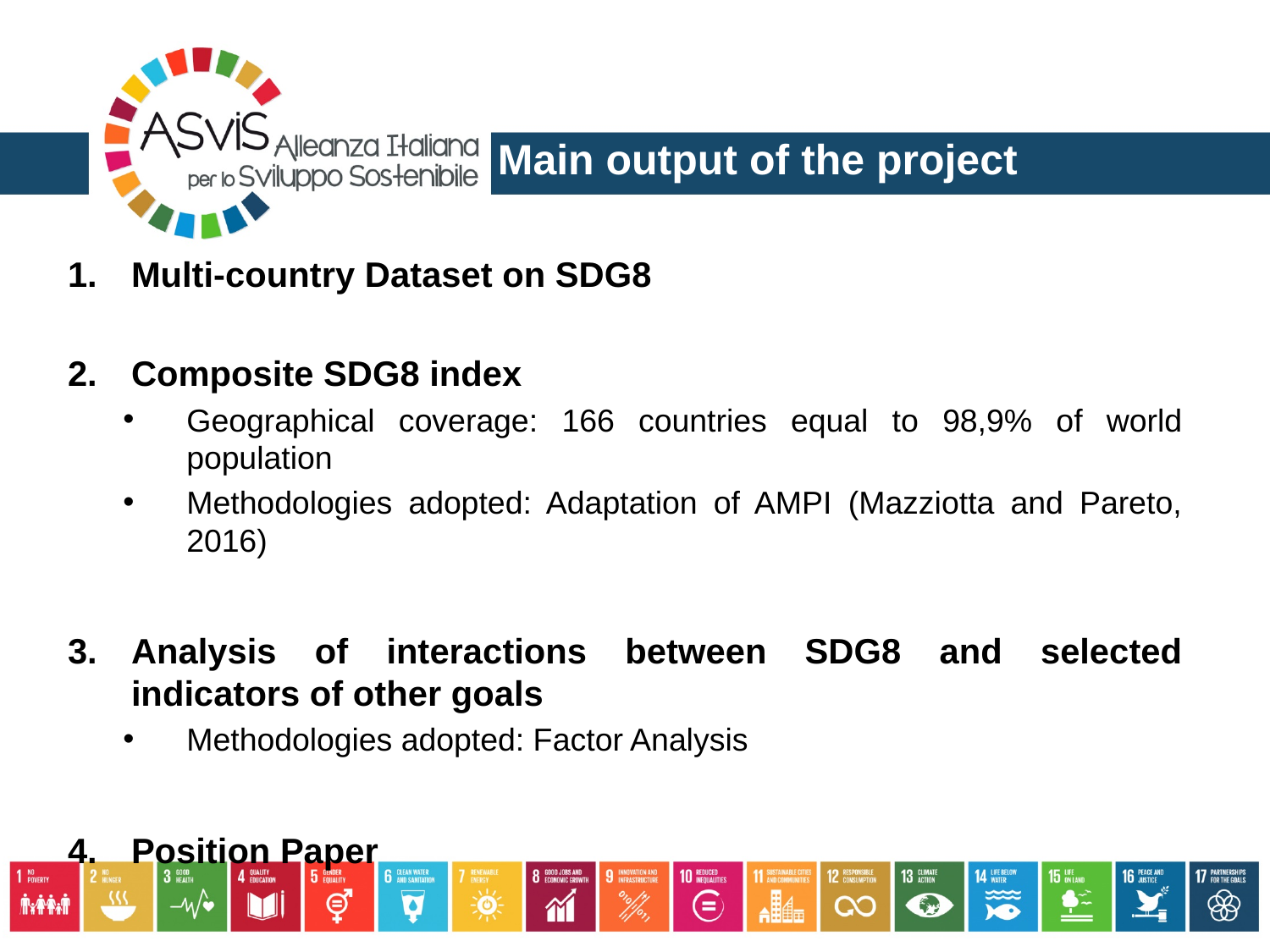

Main output of the project
Multi‐country Dataset on SDG8

Composite SDG8 index
Geographical coverage: 166 countries equal to 98,9% of world population
Methodologies adopted: Adaptation of AMPI (Mazziotta and Pareto, 2016)

Analysis of interactions between SDG8 and selected indicators of other goals
Methodologies adopted: Factor Analysis

Position Paper